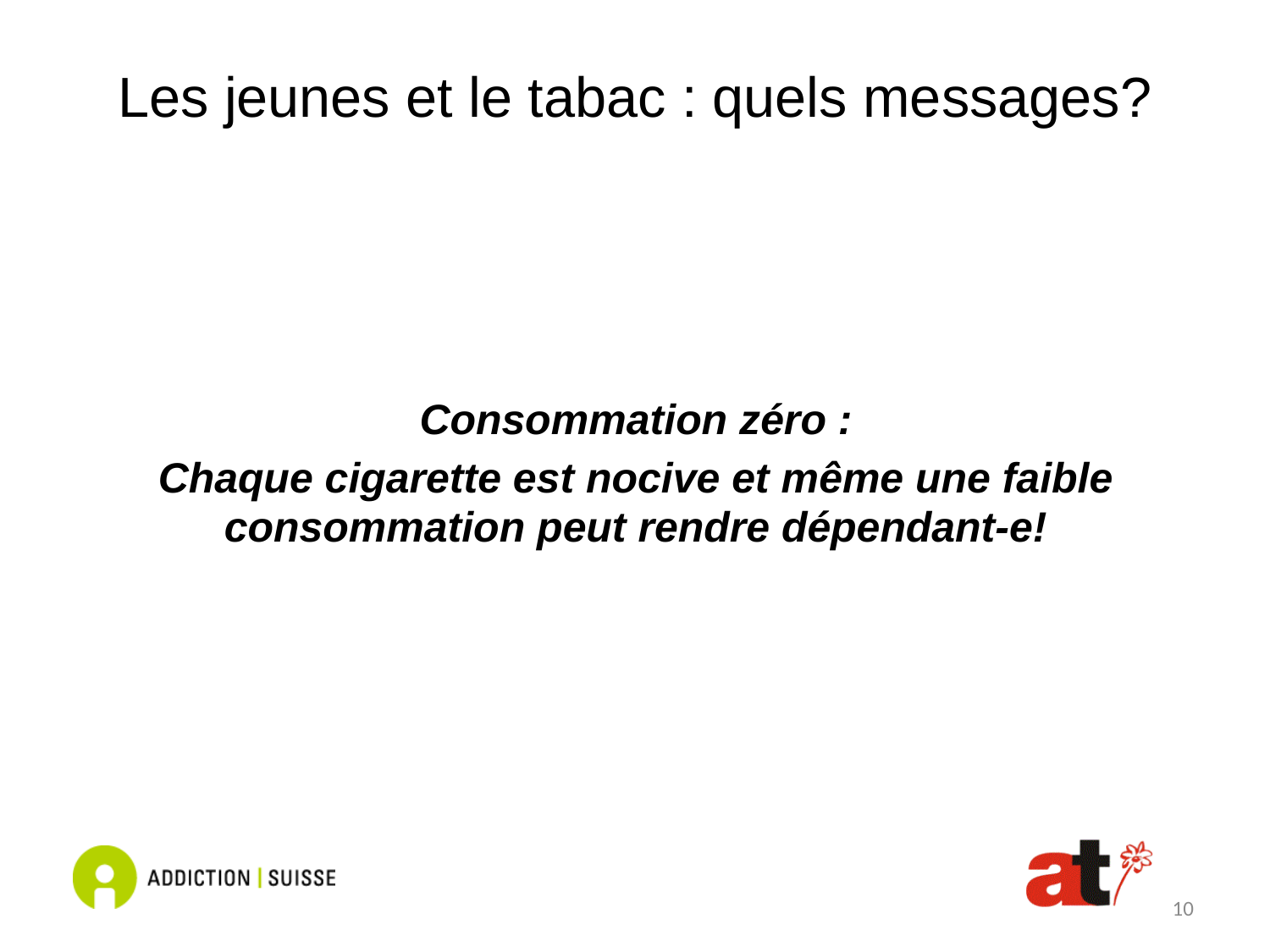

# Les jeunes et le tabac : quels messages?
Consommation zéro :
Chaque cigarette est nocive et même une faible consommation peut rendre dépendant-e!

10